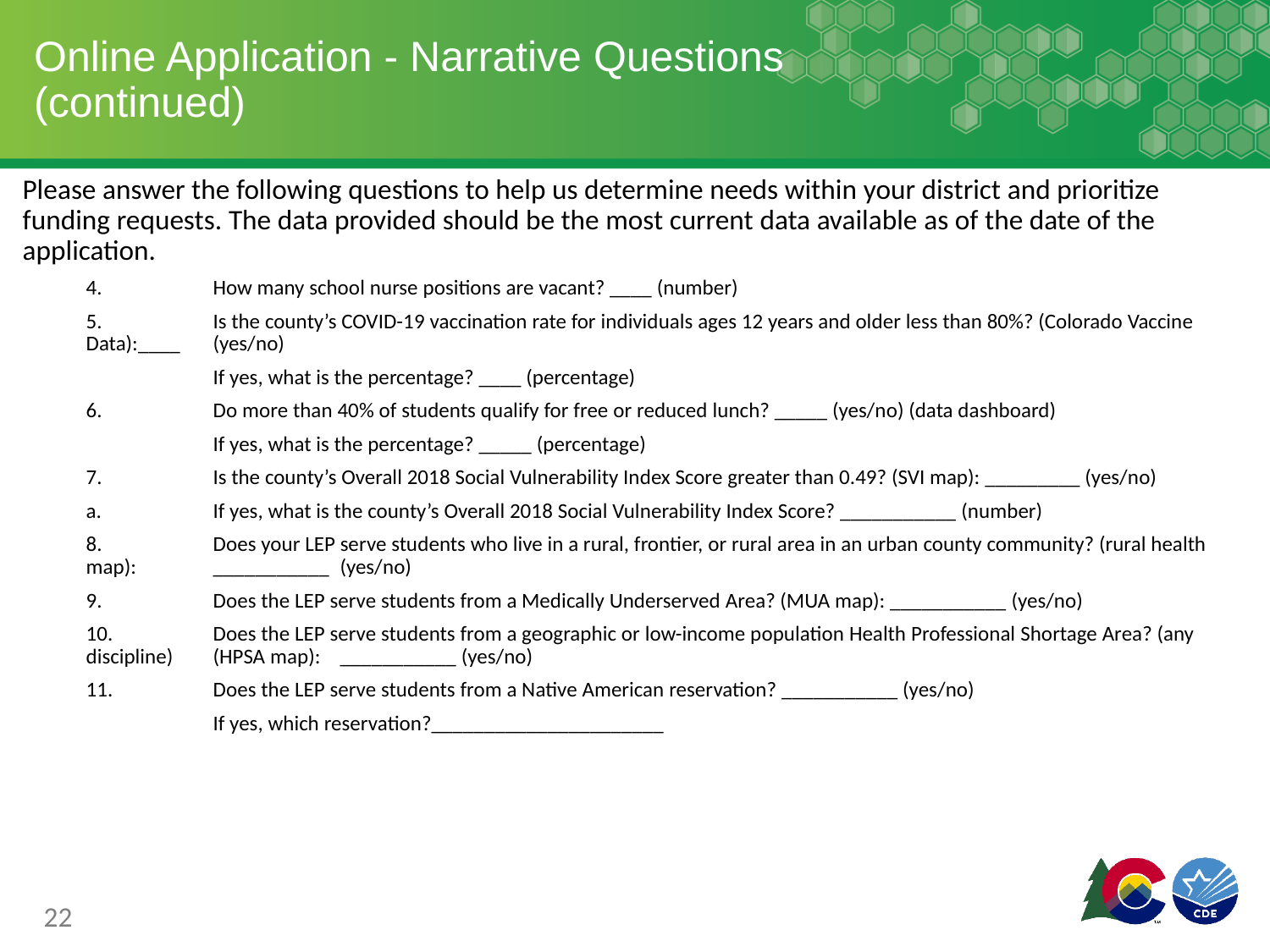

# Online Application - Narrative Questions (continued)
Please answer the following questions to help us determine needs within your district and prioritize funding requests. The data provided should be the most current data available as of the date of the application.
4.	How many school nurse positions are vacant? ____ (number)
5.	Is the county’s COVID-19 vaccination rate for individuals ages 12 years and older less than 80%? (Colorado Vaccine Data):____ 	(yes/no)
	If yes, what is the percentage? ____ (percentage)
6.	Do more than 40% of students qualify for free or reduced lunch? _____ (yes/no) (data dashboard)
	If yes, what is the percentage? _____ (percentage)
7.	Is the county’s Overall 2018 Social Vulnerability Index Score greater than 0.49? (SVI map): _________ (yes/no)
a.	If yes, what is the county’s Overall 2018 Social Vulnerability Index Score? ___________ (number)
8.	Does your LEP serve students who live in a rural, frontier, or rural area in an urban county community? (rural health map): 	___________ 	(yes/no)
9.	Does the LEP serve students from a Medically Underserved Area? (MUA map): ___________ (yes/no)
10.	Does the LEP serve students from a geographic or low-income population Health Professional Shortage Area? (any discipline) 	(HPSA map): 	___________ (yes/no)
11.	Does the LEP serve students from a Native American reservation? ___________ (yes/no)
	If yes, which reservation?______________________

22